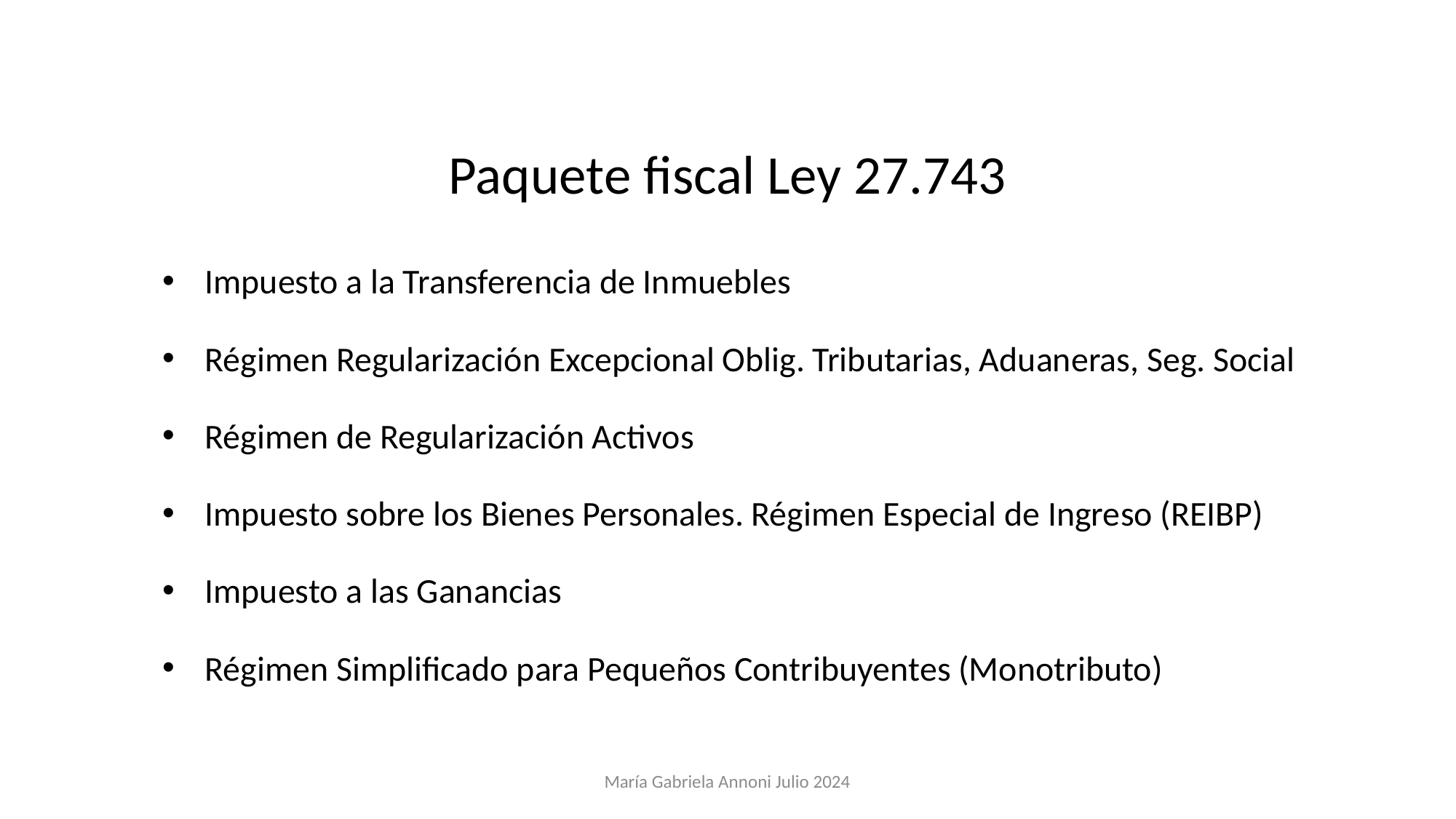

# Paquete fiscal Ley 27.743
Impuesto a la Transferencia de Inmuebles
Régimen Regularización Excepcional Oblig. Tributarias, Aduaneras, Seg. Social
Régimen de Regularización Activos
Impuesto sobre los Bienes Personales. Régimen Especial de Ingreso (REIBP)
Impuesto a las Ganancias
Régimen Simplificado para Pequeños Contribuyentes (Monotributo)

María Gabriela Annoni Julio 2024